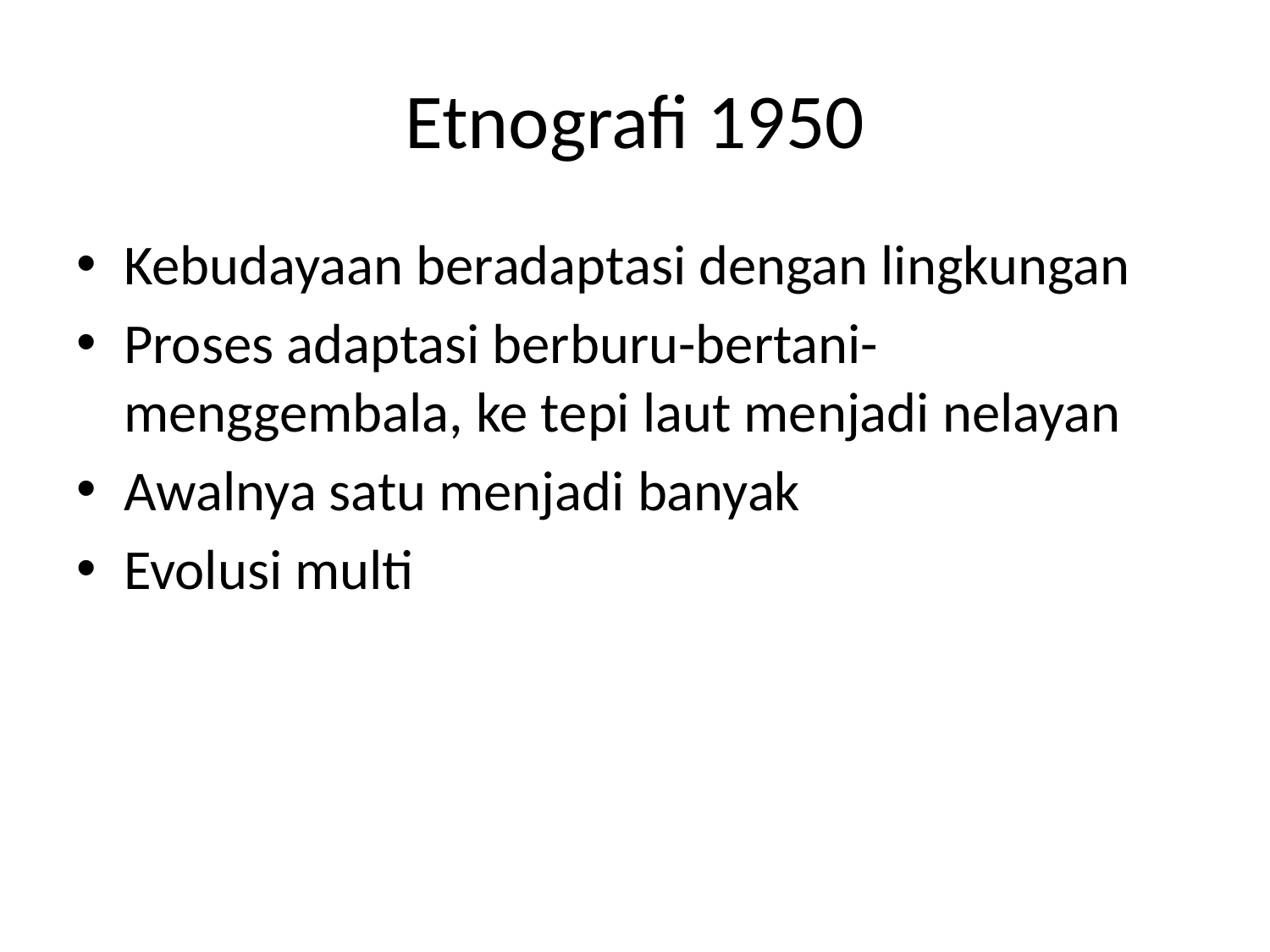

# Etnografi 1950
Kebudayaan beradaptasi dengan lingkungan
Proses adaptasi berburu-bertani-menggembala, ke tepi laut menjadi nelayan
Awalnya satu menjadi banyak
Evolusi multi